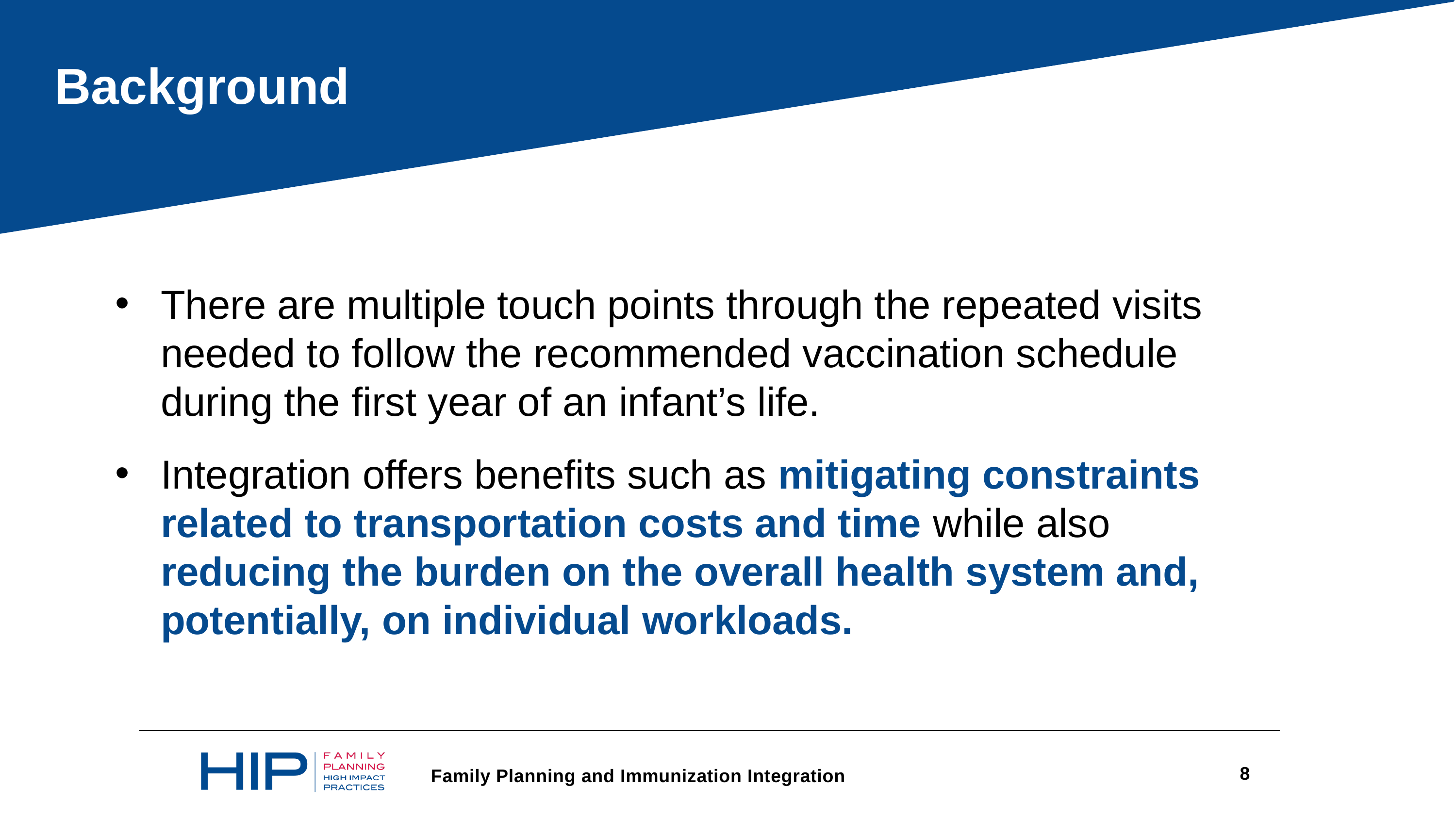

Background
There are multiple touch points through the repeated visits needed to follow the recommended vaccination schedule during the first year of an infant’s life.
Integration offers benefits such as mitigating constraints related to transportation costs and time while also reducing the burden on the overall health system and, potentially, on individual workloads.
8